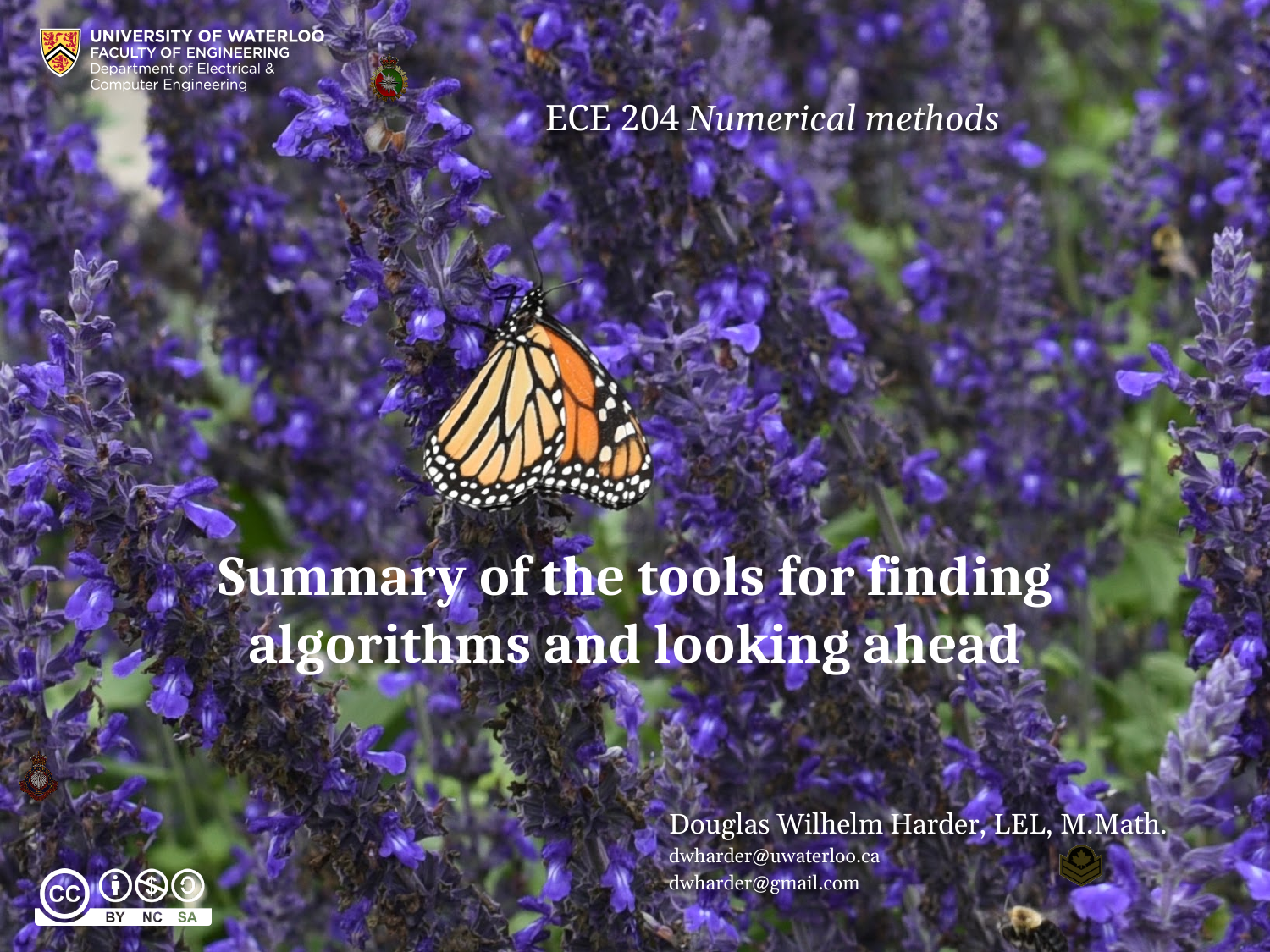

# Summary of the tools for finding algorithms and looking ahead